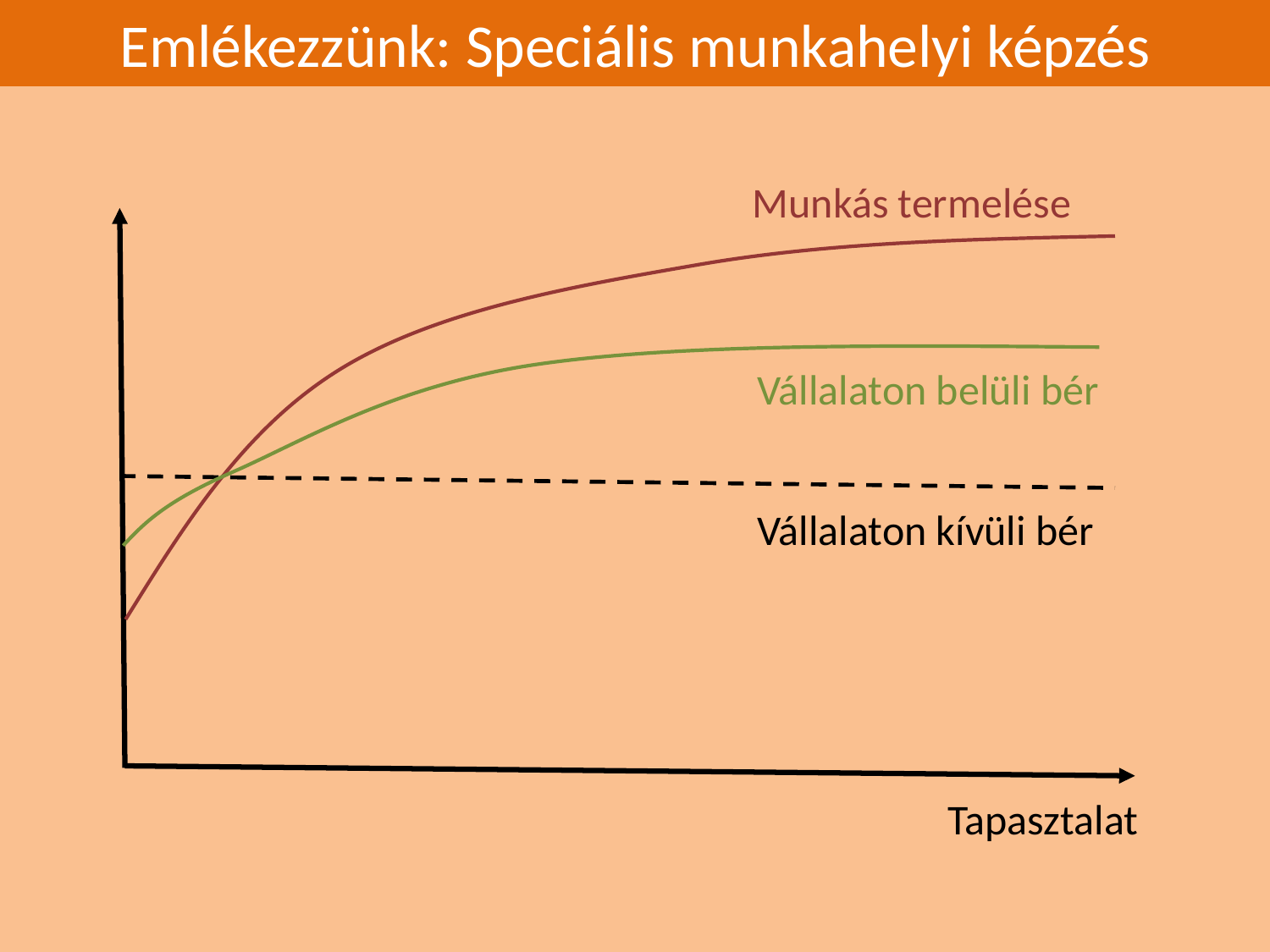

# Emlékezzünk: Speciális munkahelyi képzés
Munkás termelése

Vállalaton belüli bér
Vállalaton kívüli bér
Tapasztalat